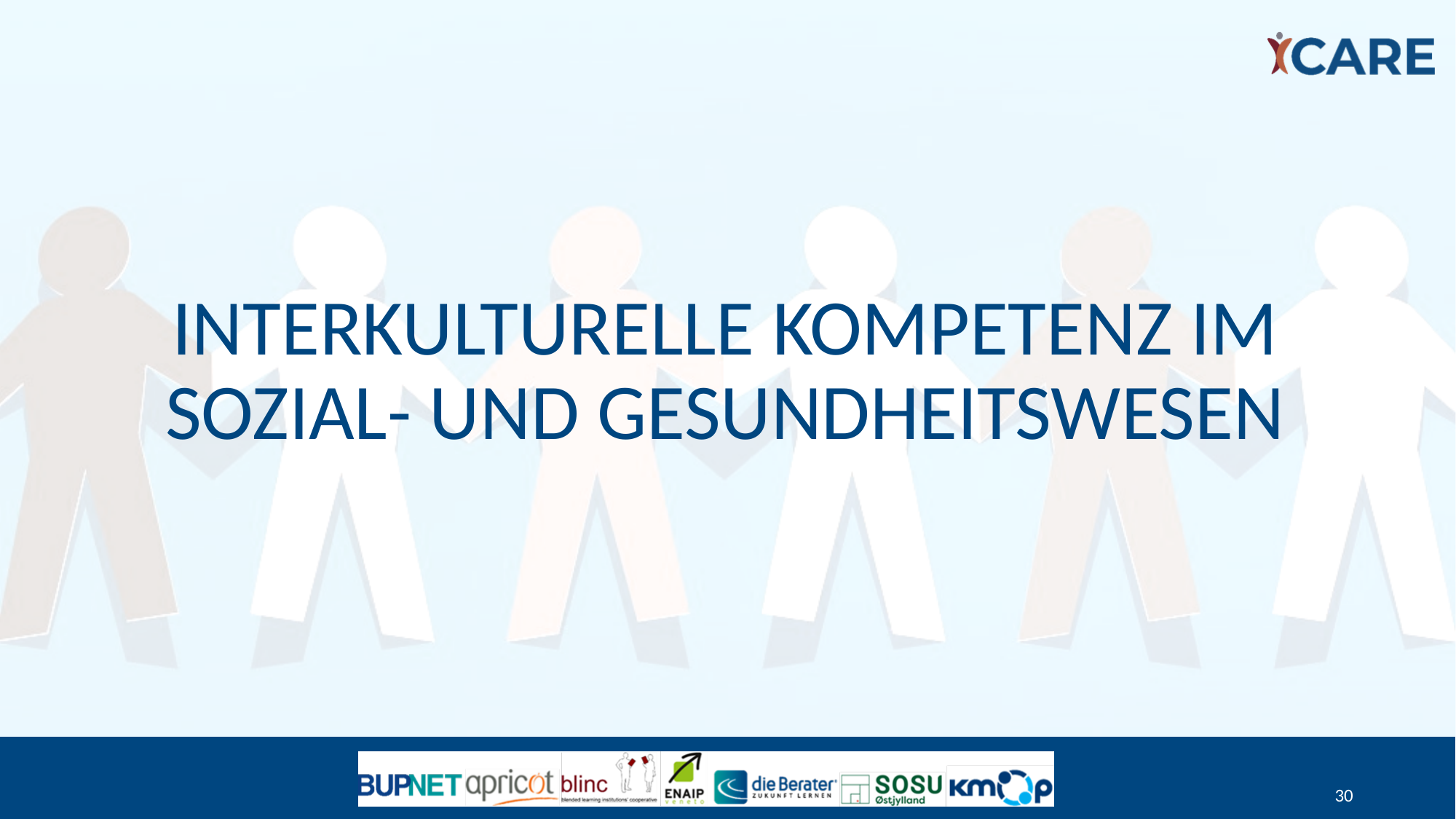

# InterKulturEllE KompetenZ IM Sozial- und Gesundheitswesen
30